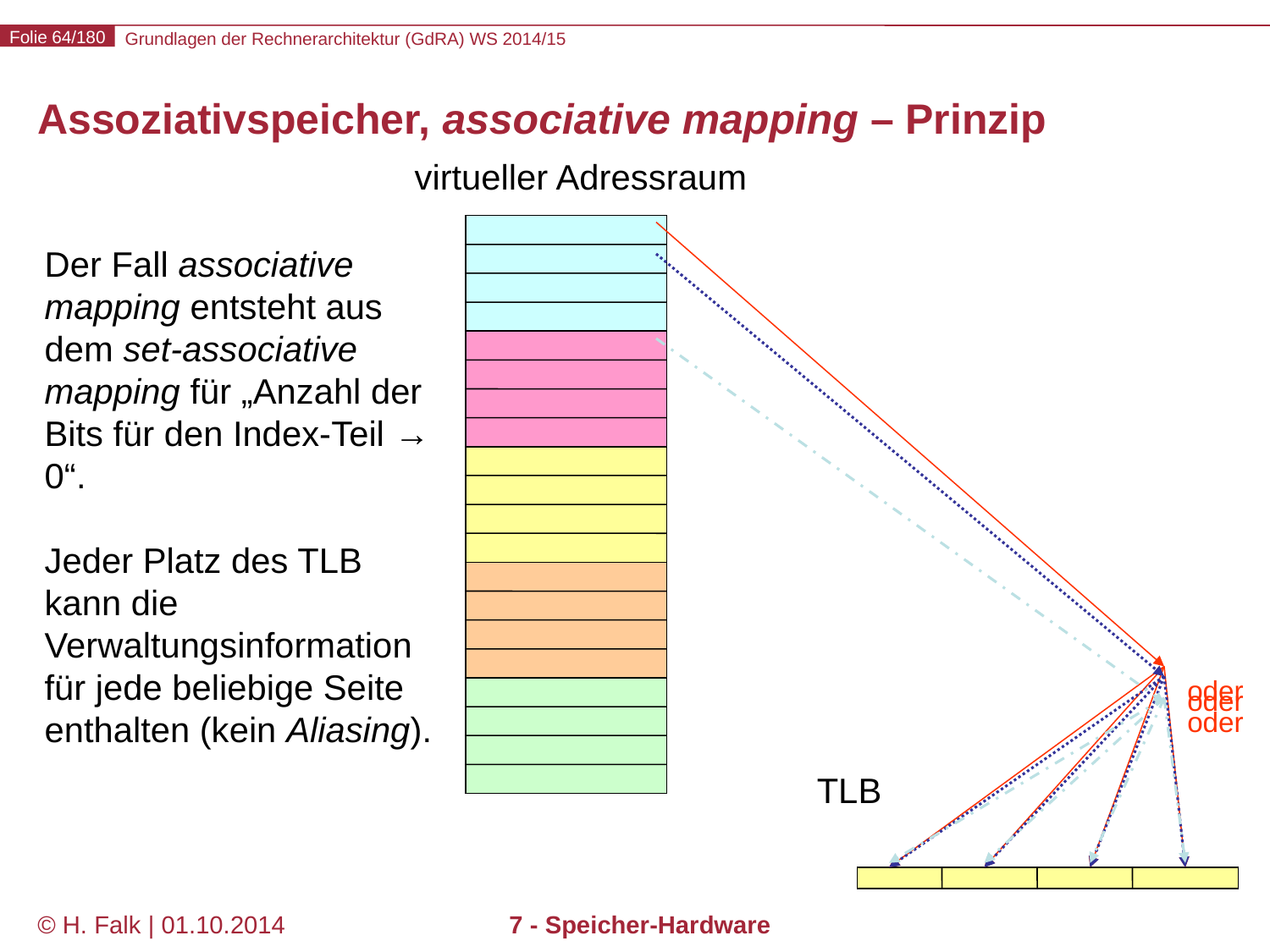

# Assoziativspeicher, associative mapping – Prinzip
virtueller Adressraum

oder
Der Fall associative mapping entsteht aus dem set-associative mapping für „Anzahl der Bits für den Index-Teil → 0“.

Jeder Platz des TLB kann die Verwaltungsinformation für jede beliebige Seite enthalten (kein Aliasing).

oder

oder
TLB

© H. Falk | 01.10.2014
7 - Speicher-Hardware